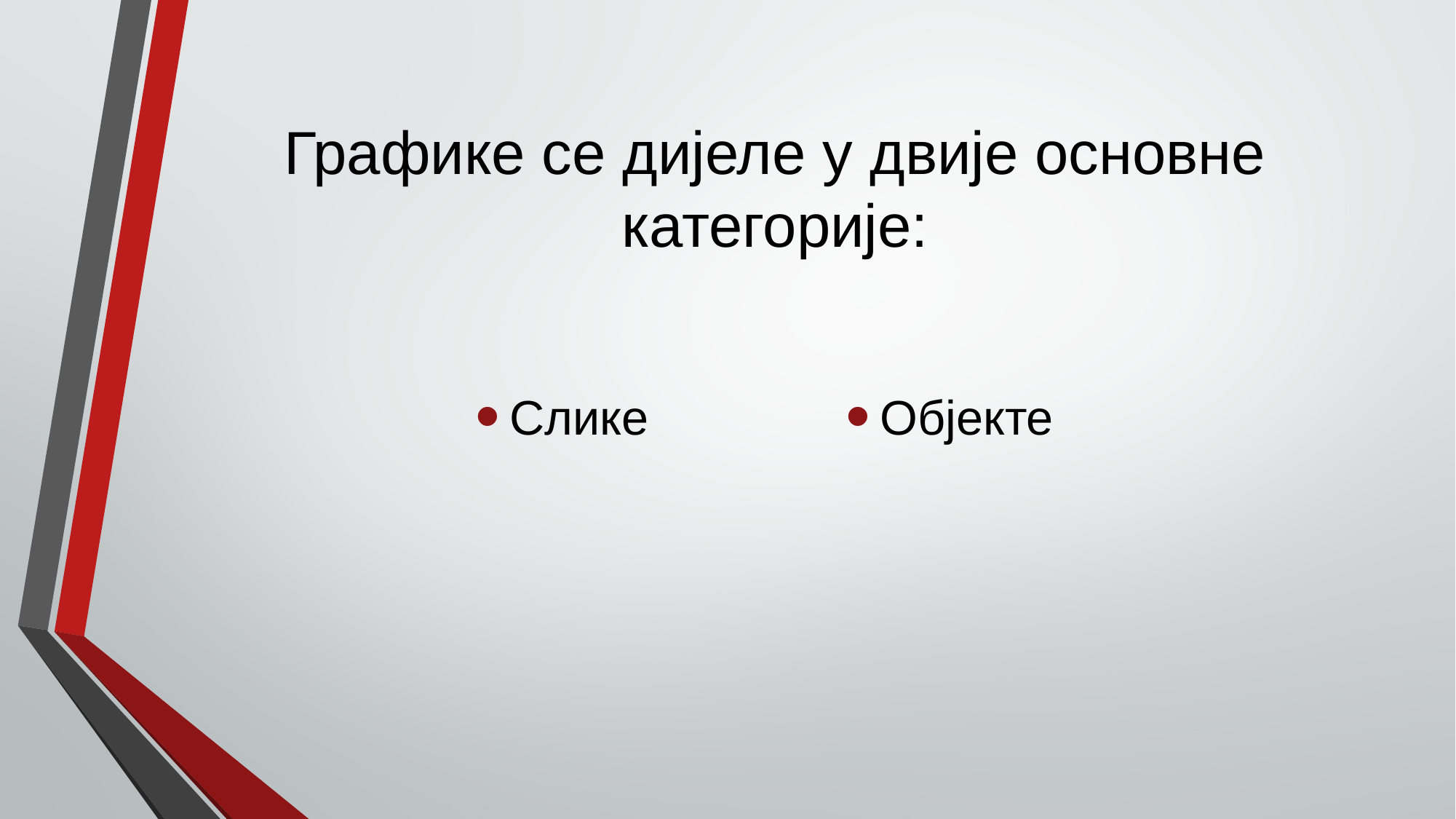

# Графике се дијеле у двије основне категорије:
Слике
Објекте